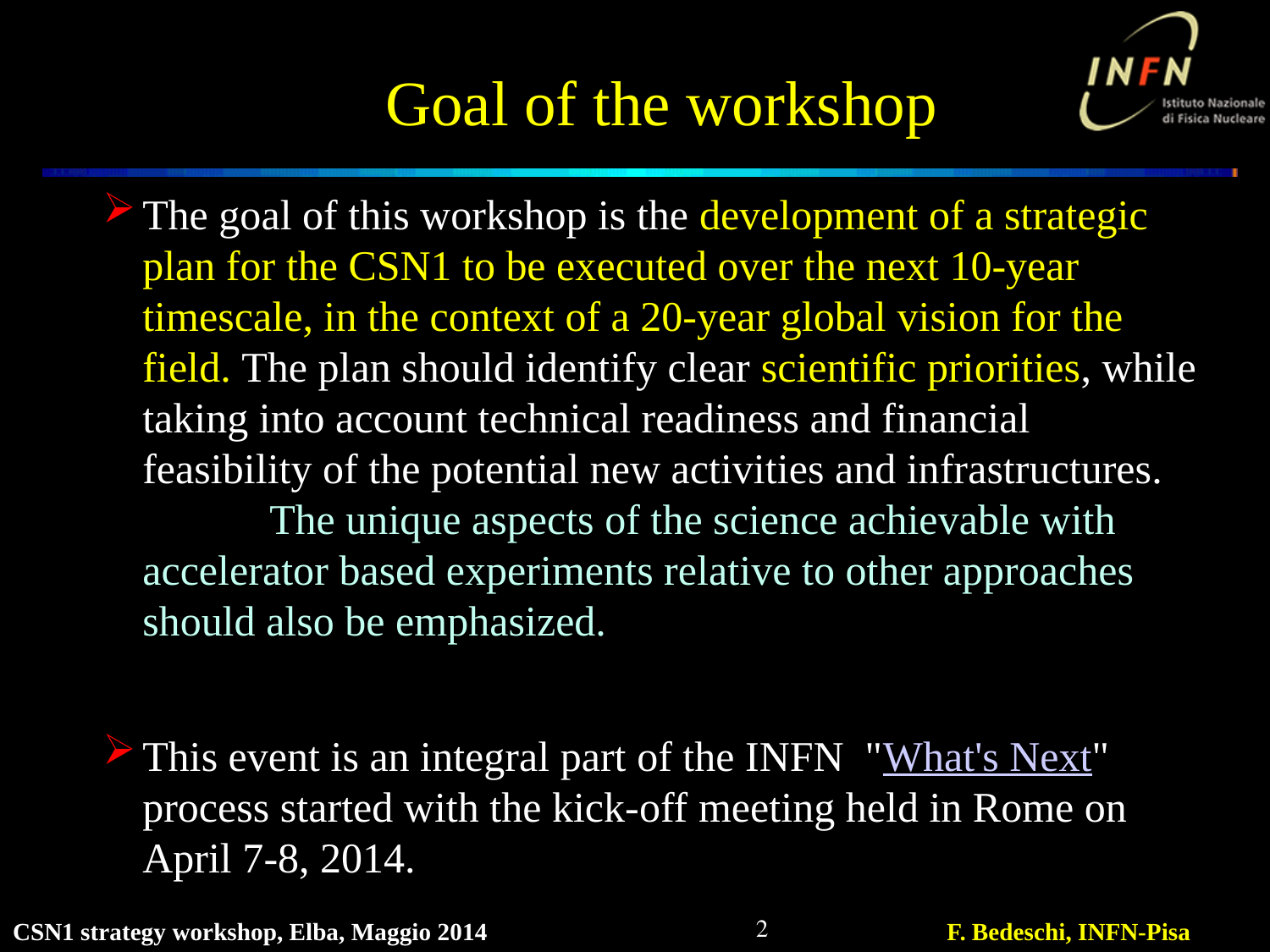

# Goal of the workshop
The goal of this workshop is the development of a strategic plan for the CSN1 to be executed over the next 10-year timescale, in the context of a 20-year global vision for the field. The plan should identify clear scientific priorities, while taking into account technical readiness and financial feasibility of the potential new activities and infrastructures. 	The unique aspects of the science achievable with accelerator based experiments relative to other approaches should also be emphasized.

This event is an integral part of the INFN  "What's Next" process started with the kick-off meeting held in Rome on April 7-8, 2014.

2
CSN1 strategy workshop, Elba, Maggio 2014
F. Bedeschi, INFN-Pisa